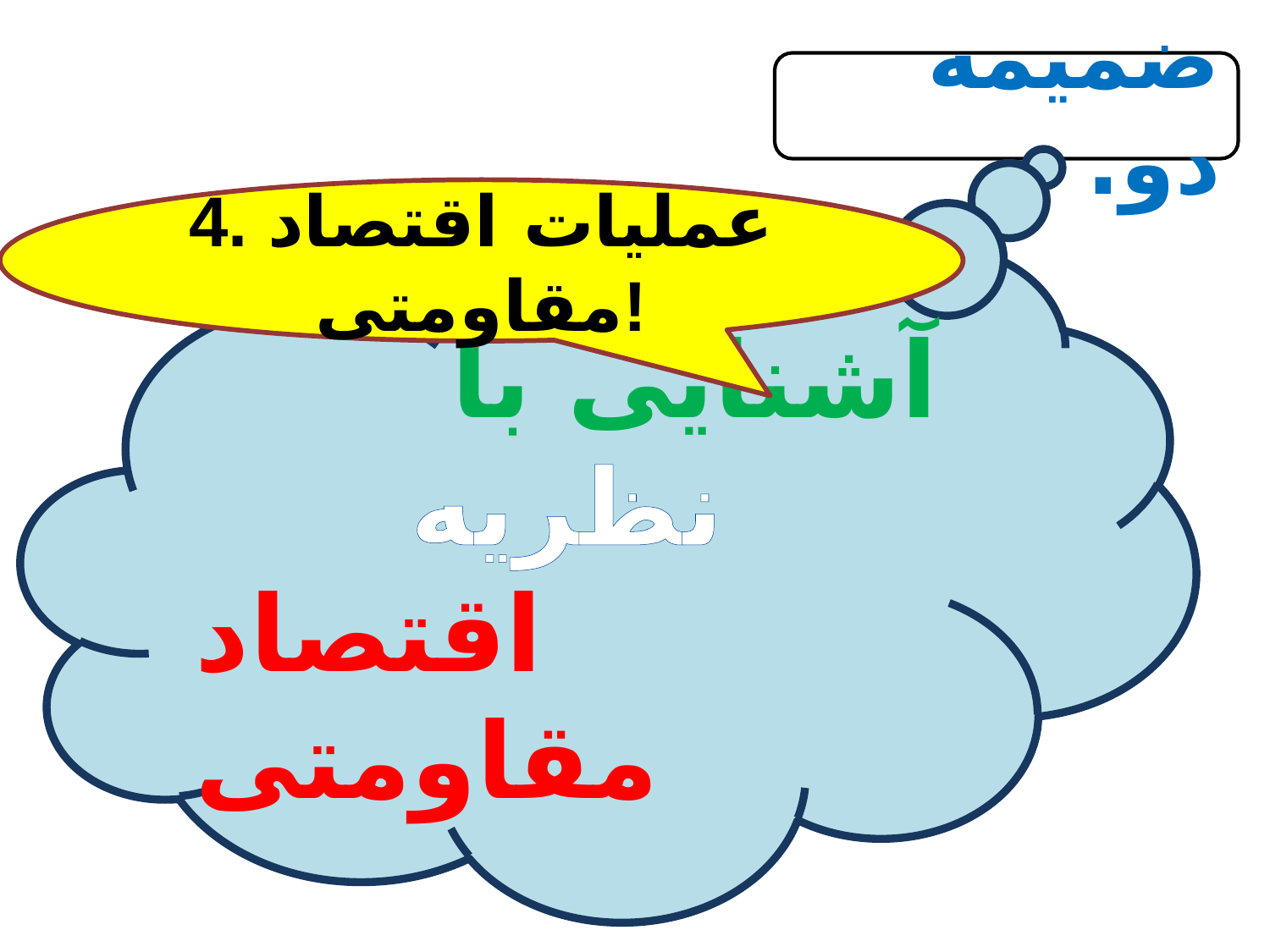

ضمیمه دو.
4. عملیات اقتصاد مقاومتی!
آشنایی با
نظریه
اقتصاد مقاومتی